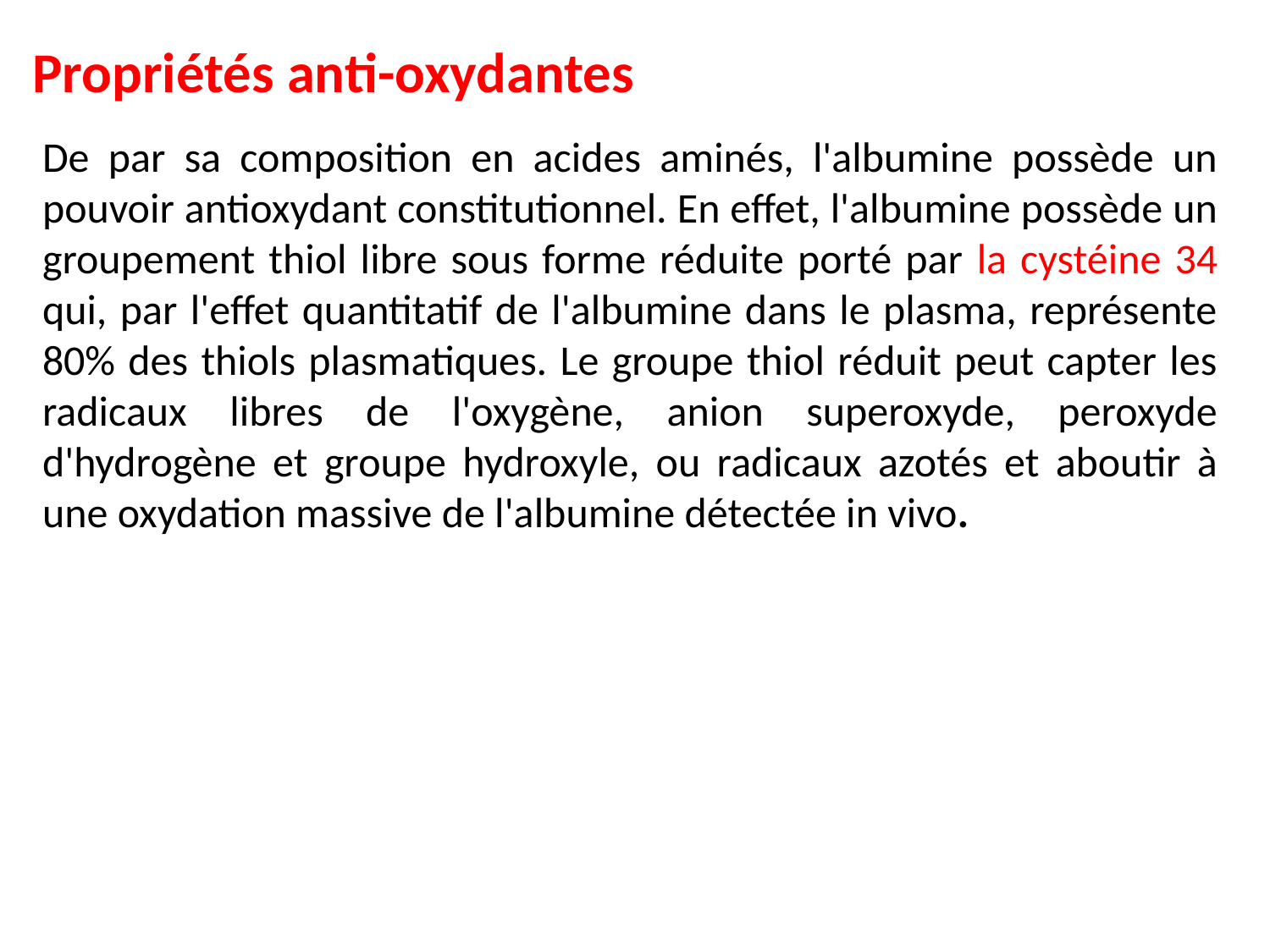

Propriétés anti-oxydantes
De par sa composition en acides aminés, l'albumine possède un pouvoir antioxydant constitutionnel. En effet, l'albumine possède un groupement thiol libre sous forme réduite porté par la cystéine 34 qui, par l'effet quantitatif de l'albumine dans le plasma, représente 80% des thiols plasmatiques. Le groupe thiol réduit peut capter les radicaux libres de l'oxygène, anion superoxyde, peroxyde d'hydrogène et groupe hydroxyle, ou radicaux azotés et aboutir à une oxydation massive de l'albumine détectée in vivo.